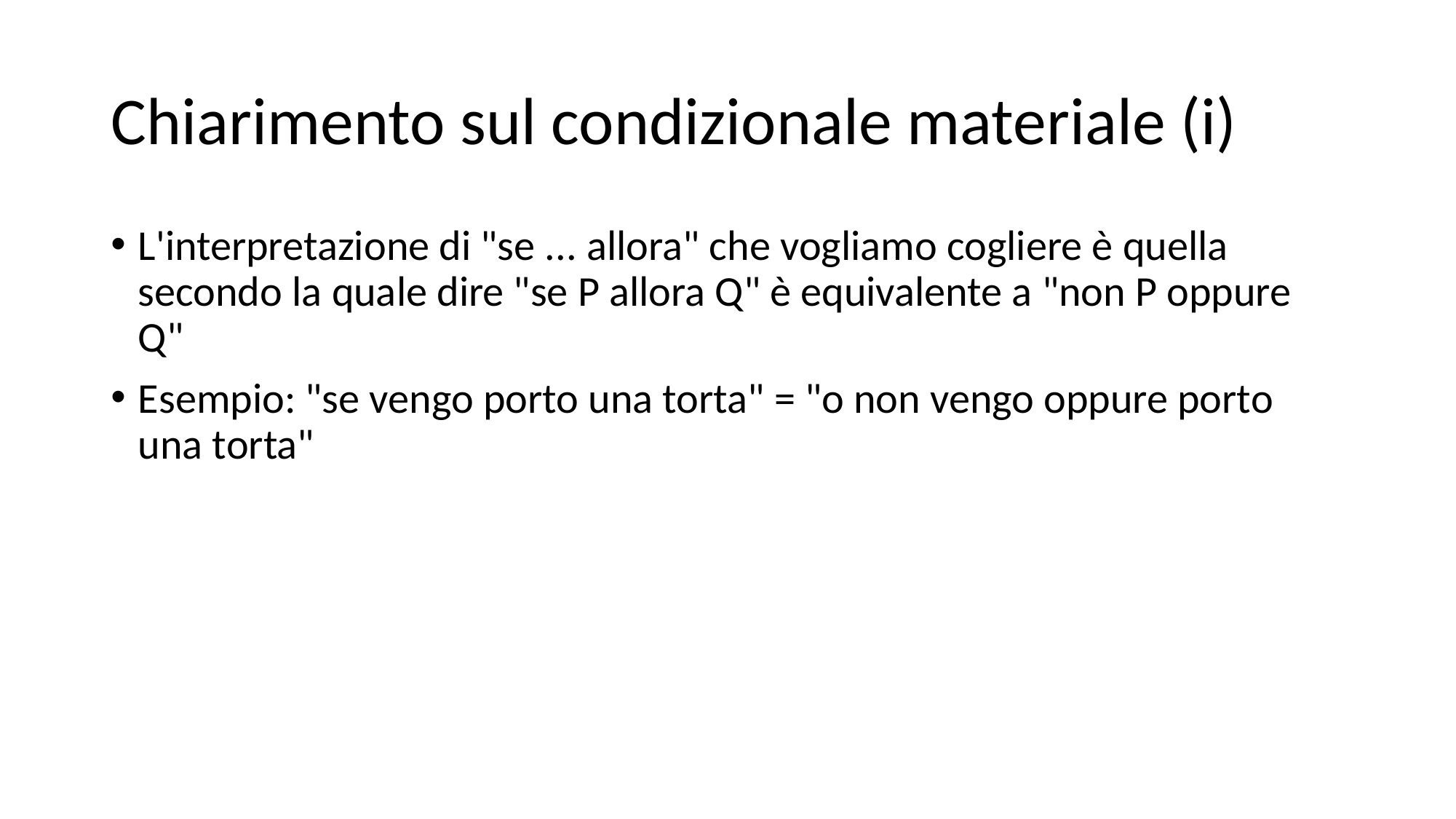

# Chiarimento sul condizionale materiale (i)
L'interpretazione di "se ... allora" che vogliamo cogliere è quella secondo la quale dire "se P allora Q" è equivalente a "non P oppure Q"
Esempio: "se vengo porto una torta" = "o non vengo oppure porto una torta"